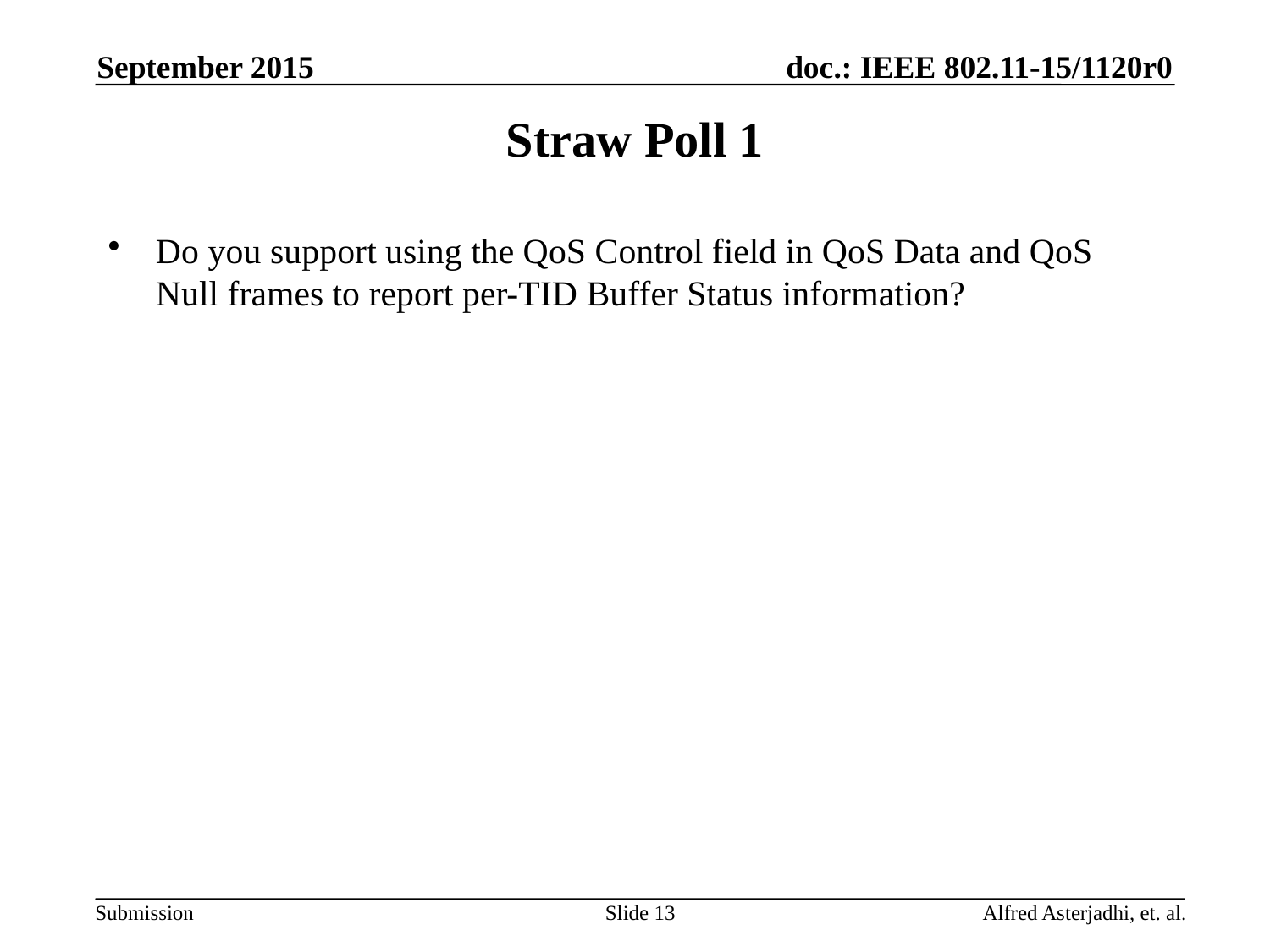

September 2015
# Straw Poll 1
Do you support using the QoS Control field in QoS Data and QoS Null frames to report per-TID Buffer Status information?

Slide 13
Alfred Asterjadhi, et. al.